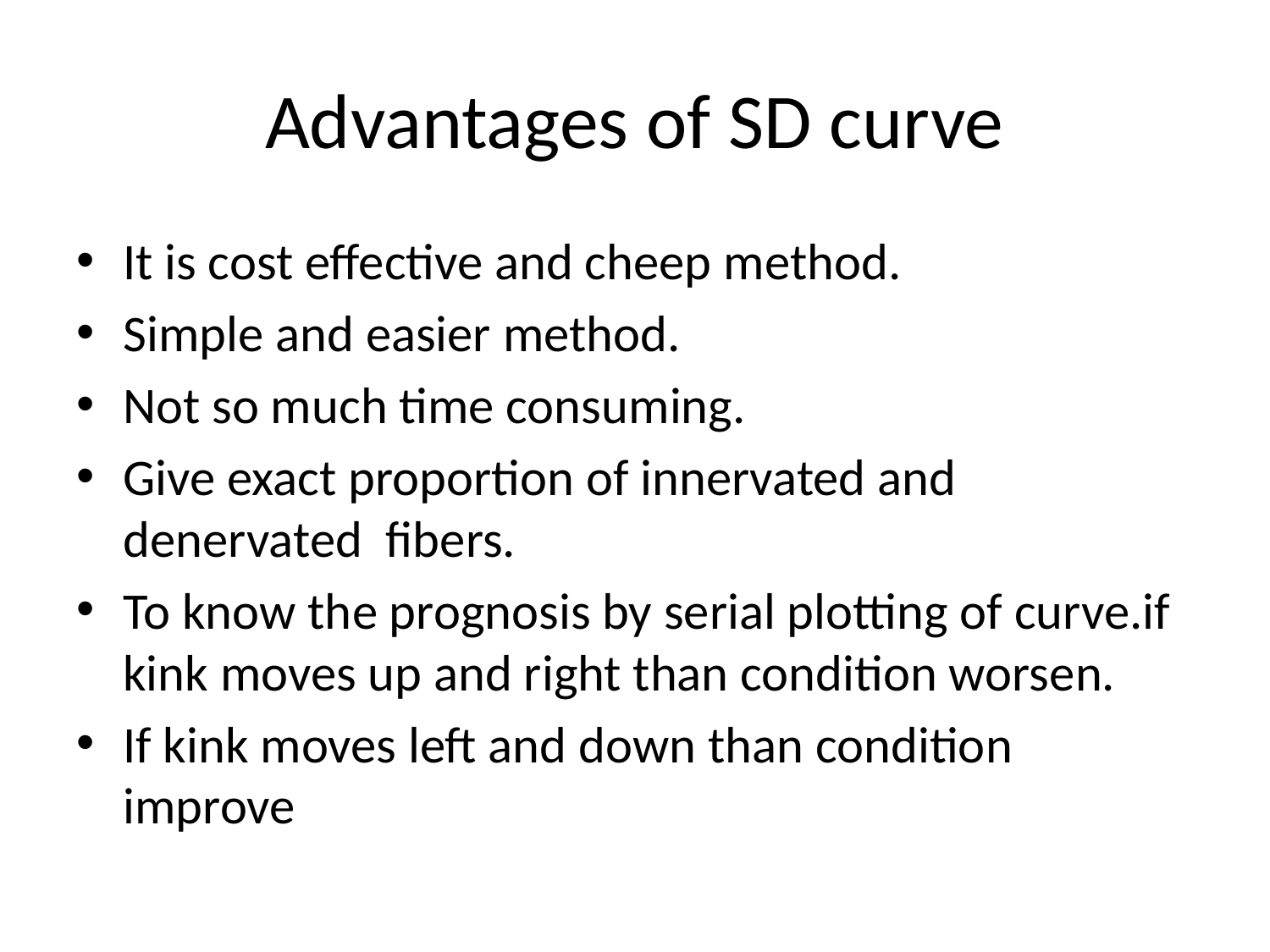

# Advantages of SD curve
It is cost effective and cheep method.
Simple and easier method.
Not so much time consuming.
Give exact proportion of innervated and denervated  fibers.
To know the prognosis by serial plotting of curve.if kink moves up and right than condition worsen.
If kink moves left and down than condition improve